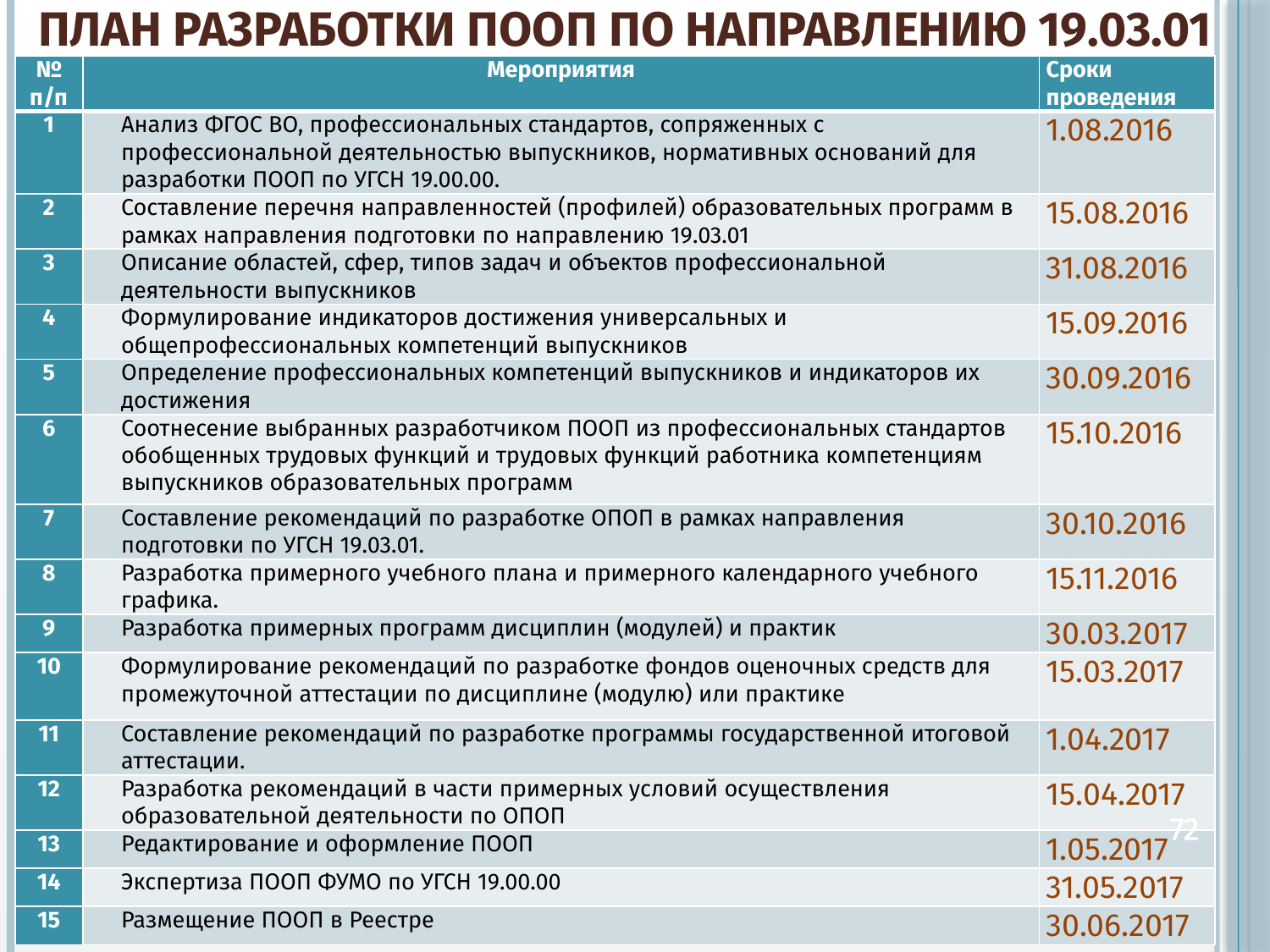

# ПЛАН РАЗРАБОТКИ ПООП по направлению 19.03.01
| № п/п | Мероприятия | Сроки проведения |
| --- | --- | --- |
| 1 | Анализ ФГОС ВО, профессиональных стандартов, сопряженных с профессиональной деятельностью выпускников, нормативных оснований для разработки ПООП по УГСН 19.00.00. | 1.08.2016 |
| 2 | Составление перечня направленностей (профилей) образовательных программ в рамках направления подготовки по направлению 19.03.01 | 15.08.2016 |
| 3 | Описание областей, сфер, типов задач и объектов профессиональной деятельности выпускников | 31.08.2016 |
| 4 | Формулирование индикаторов достижения универсальных и общепрофессиональных компетенций выпускников | 15.09.2016 |
| 5 | Определение профессиональных компетенций выпускников и индикаторов их достижения | 30.09.2016 |
| 6 | Соотнесение выбранных разработчиком ПООП из профессиональных стандартов обобщенных трудовых функций и трудовых функций работника компетенциям выпускников образовательных программ | 15.10.2016 |
| 7 | Составление рекомендаций по разработке ОПОП в рамках направления подготовки по УГСН 19.03.01. | 30.10.2016 |
| 8 | Разработка примерного учебного плана и примерного календарного учебного графика. | 15.11.2016 |
| 9 | Разработка примерных программ дисциплин (модулей) и практик | 30.03.2017 |
| 10 | Формулирование рекомендаций по разработке фондов оценочных средств для промежуточной аттестации по дисциплине (модулю) или практике | 15.03.2017 |
| 11 | Составление рекомендаций по разработке программы государственной итоговой аттестации. | 1.04.2017 |
| 12 | Разработка рекомендаций в части примерных условий осуществления образовательной деятельности по ОПОП | 15.04.2017 |
| 13 | Редактирование и оформление ПООП | 1.05.2017 |
| 14 | Экспертиза ПООП ФУМО по УГСН 19.00.00 | 31.05.2017 |
| 15 | Размещение ПООП в Реестре | 30.06.2017 |
72